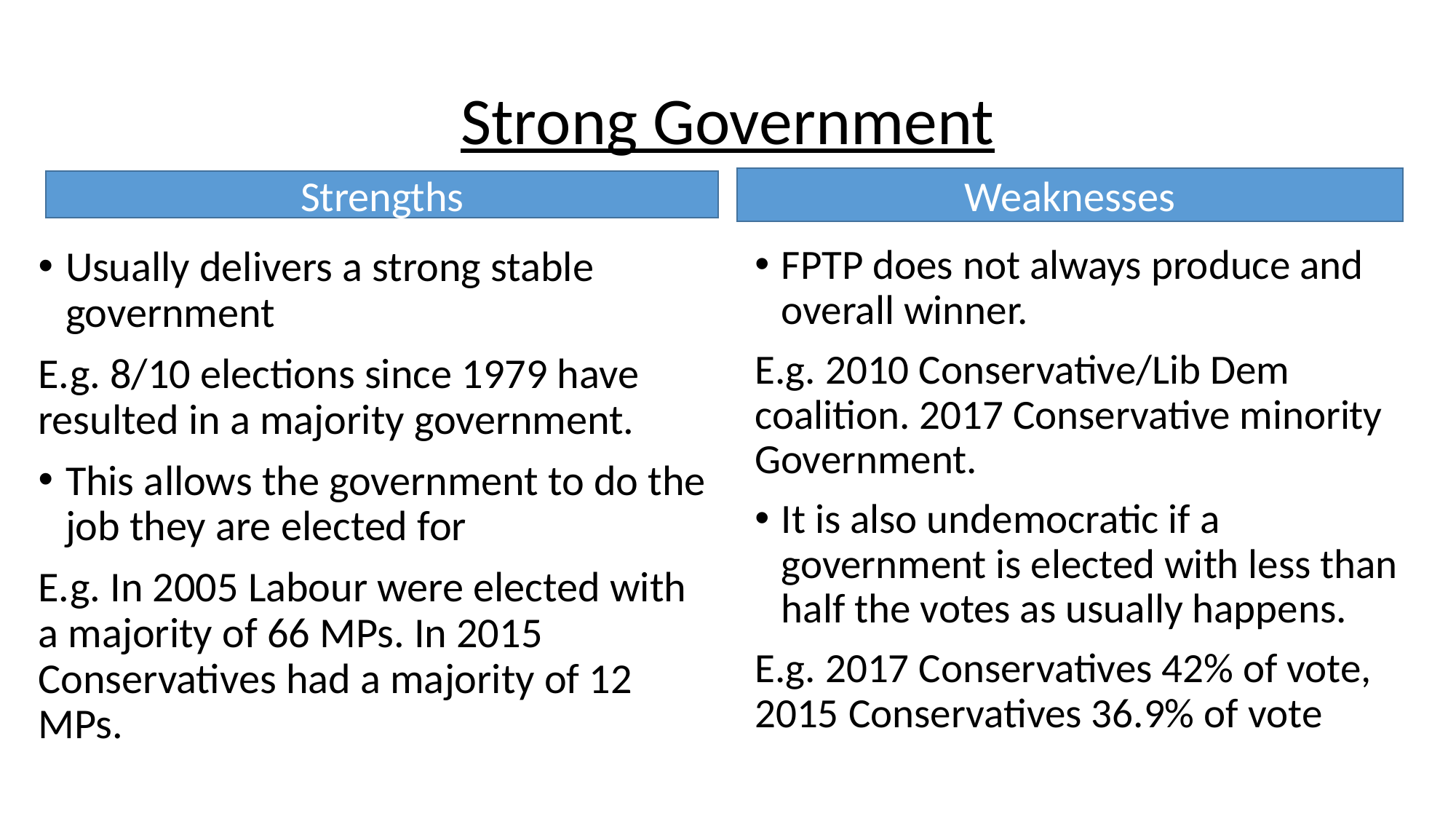

# Strong Government
Weaknesses
Strengths

Usually delivers a strong stable government
E.g. 8/10 elections since 1979 have resulted in a majority government.
This allows the government to do the job they are elected for
E.g. In 2005 Labour were elected with a majority of 66 MPs. In 2015 Conservatives had a majority of 12 MPs.

FPTP does not always produce and overall winner.
E.g. 2010 Conservative/Lib Dem coalition. 2017 Conservative minority Government.
It is also undemocratic if a government is elected with less than half the votes as usually happens.
E.g. 2017 Conservatives 42% of vote, 2015 Conservatives 36.9% of vote